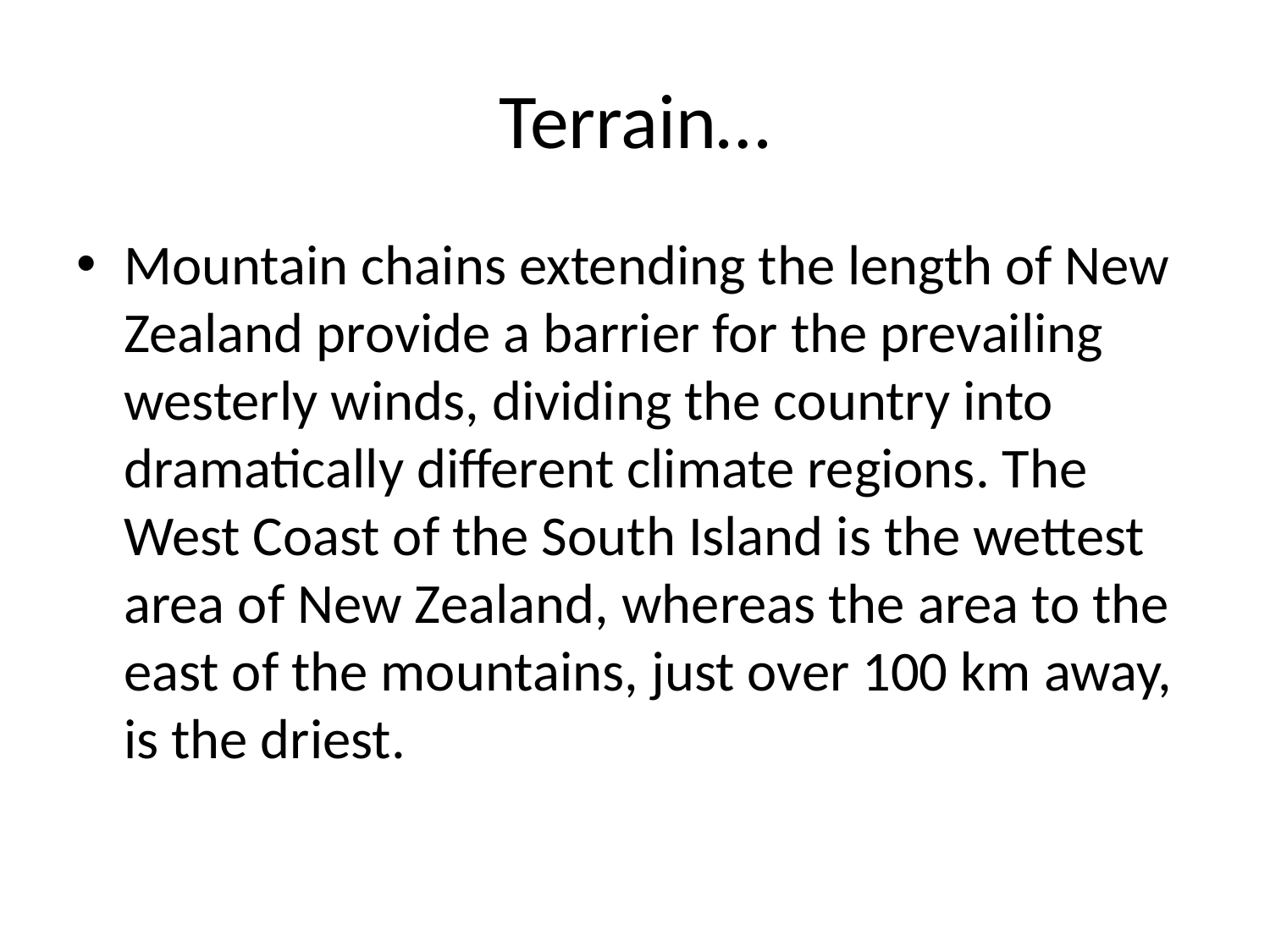

# Terrain…
Mountain chains extending the length of New Zealand provide a barrier for the prevailing westerly winds, dividing the country into dramatically different climate regions. The West Coast of the South Island is the wettest area of New Zealand, whereas the area to the east of the mountains, just over 100 km away, is the driest.